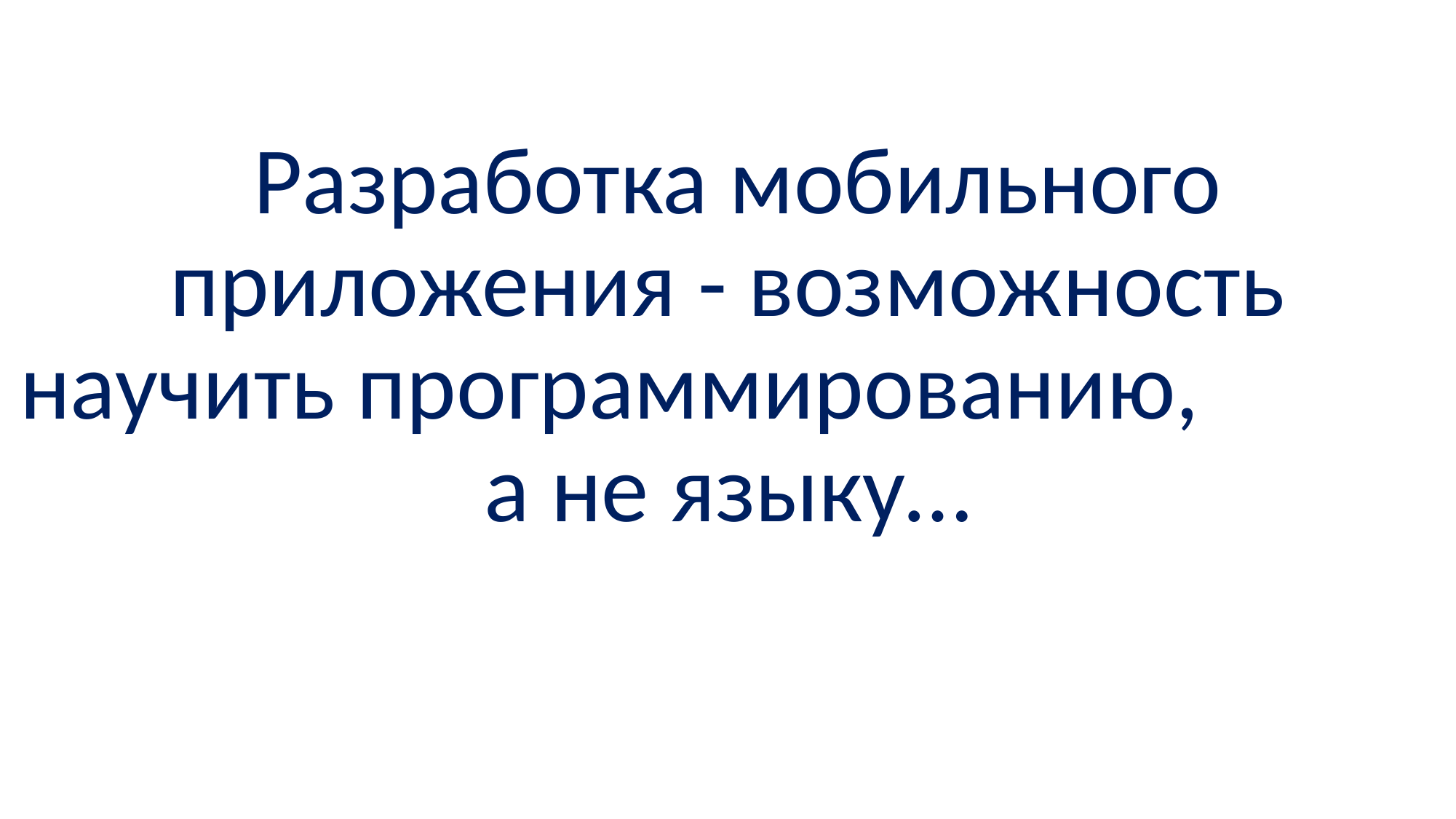

# Разработка мобильного приложения - возможность научить программированию,            а не языку…